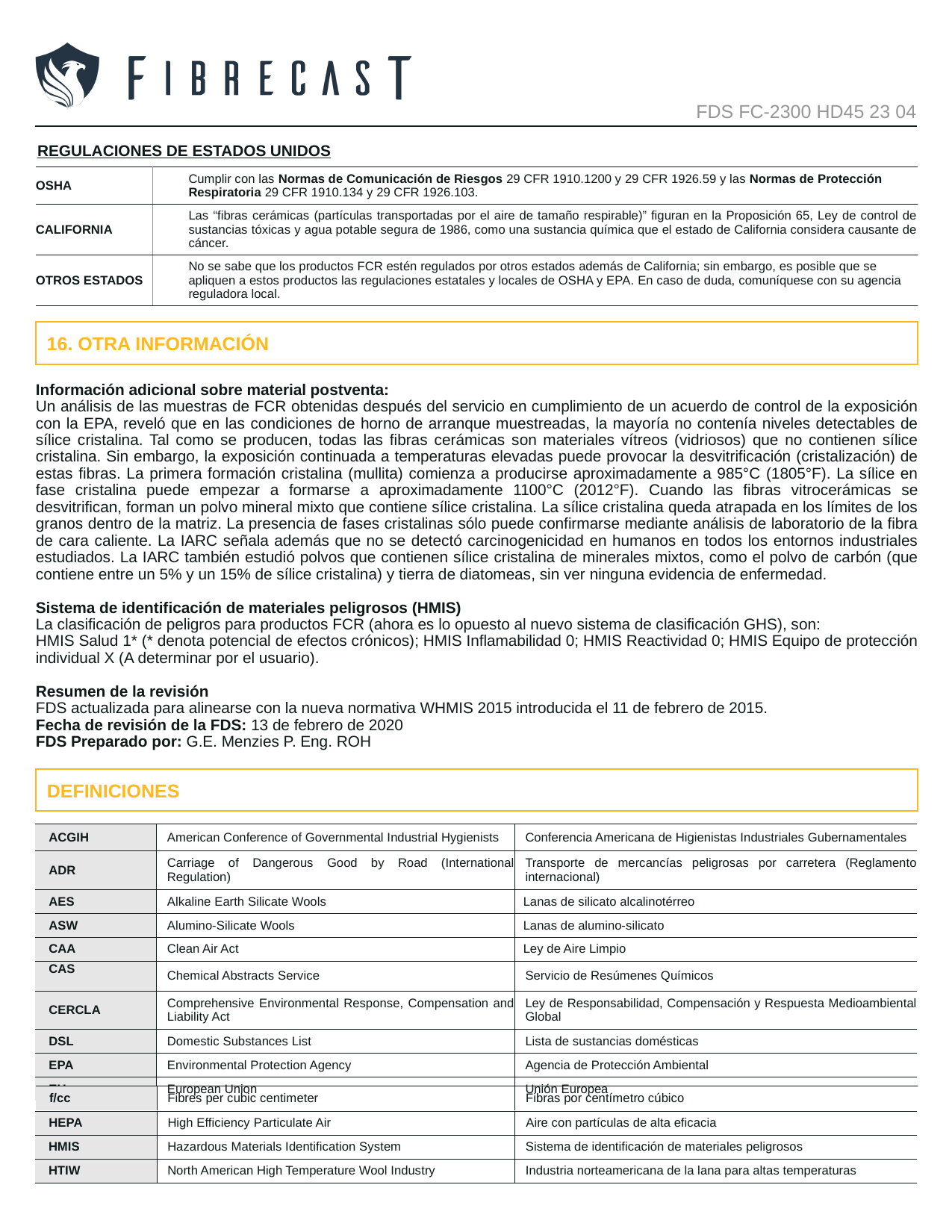

FDS FC-2300 HD45 23 04
REGULACIONES DE ESTADOS UNIDOS
| OSHA | Cumplir con las Normas de Comunicación de Riesgos 29 CFR 1910.1200 y 29 CFR 1926.59 y las Normas de Protección Respiratoria 29 CFR 1910.134 y 29 CFR 1926.103. |
| --- | --- |
| CALIFORNIA | Las “fibras cerámicas (partículas transportadas por el aire de tamaño respirable)” figuran en la Proposición 65, Ley de control de sustancias tóxicas y agua potable segura de 1986, como una sustancia química que el estado de California considera causante de cáncer. |
| OTROS ESTADOS | No se sabe que los productos FCR estén regulados por otros estados además de California; sin embargo, es posible que se apliquen a estos productos las regulaciones estatales y locales de OSHA y EPA. En caso de duda, comuníquese con su agencia reguladora local. |
16. OTRA INFORMACIÓN
Información adicional sobre material postventa:
Un análisis de las muestras de FCR obtenidas después del servicio en cumplimiento de un acuerdo de control de la exposición con la EPA, reveló que en las condiciones de horno de arranque muestreadas, la mayoría no contenía niveles detectables de sílice cristalina. Tal como se producen, todas las fibras cerámicas son materiales vítreos (vidriosos) que no contienen sílice cristalina. Sin embargo, la exposición continuada a temperaturas elevadas puede provocar la desvitrificación (cristalización) de estas fibras. La primera formación cristalina (mullita) comienza a producirse aproximadamente a 985°C (1805°F). La sílice en fase cristalina puede empezar a formarse a aproximadamente 1100°C (2012°F). Cuando las fibras vitrocerámicas se desvitrifican, forman un polvo mineral mixto que contiene sílice cristalina. La sílice cristalina queda atrapada en los límites de los granos dentro de la matriz. La presencia de fases cristalinas sólo puede confirmarse mediante análisis de laboratorio de la fibra de cara caliente. La IARC señala además que no se detectó carcinogenicidad en humanos en todos los entornos industriales estudiados. La IARC también estudió polvos que contienen sílice cristalina de minerales mixtos, como el polvo de carbón (que contiene entre un 5% y un 15% de sílice cristalina) y tierra de diatomeas, sin ver ninguna evidencia de enfermedad.

Sistema de identificación de materiales peligrosos (HMIS)
La clasificación de peligros para productos FCR (ahora es lo opuesto al nuevo sistema de clasificación GHS), son:
HMIS Salud 1* (* denota potencial de efectos crónicos); HMIS Inflamabilidad 0; HMIS Reactividad 0; HMIS Equipo de protección individual X (A determinar por el usuario).

Resumen de la revisión
FDS actualizada para alinearse con la nueva normativa WHMIS 2015 introducida el 11 de febrero de 2015.
Fecha de revisión de la FDS: 13 de febrero de 2020
FDS Preparado por: G.E. Menzies P. Eng. ROH
DEFINICIONES
| ACGIH | American Conference of Governmental Industrial Hygienists | Conferencia Americana de Higienistas Industriales Gubernamentales |
| --- | --- | --- |
| ADR | Carriage of Dangerous Good by Road (International Regulation) | Transporte de mercancías peligrosas por carretera (Reglamento internacional) |
| AES | Alkaline Earth Silicate Wools | Lanas de silicato alcalinotérreo |
| ASW | Alumino-Silicate Wools | Lanas de alumino-silicato |
| CAA | Clean Air Act | Ley de Aire Limpio |
| CAS | Chemical Abstracts Service | Servicio de Resúmenes Químicos |
| CERCLA | Comprehensive Environmental Response, Compensation and Liability Act | Ley de Responsabilidad, Compensación y Respuesta Medioambiental Global |
| DSL | Domestic Substances List | Lista de sustancias domésticas |
| EPA | Environmental Protection Agency | Agencia de Protección Ambiental |
| EU | European Union | Unión Europea |
| f/cc | Fibres per cubic centimeter | Fibras por centímetro cúbico |
| --- | --- | --- |
| HEPA | High Efficiency Particulate Air | Aire con partículas de alta eficacia |
| --- | --- | --- |
| HMIS | Hazardous Materials Identification System | Sistema de identificación de materiales peligrosos |
| --- | --- | --- |
| HTIW | North American High Temperature Wool Industry | Industria norteamericana de la lana para altas temperaturas |